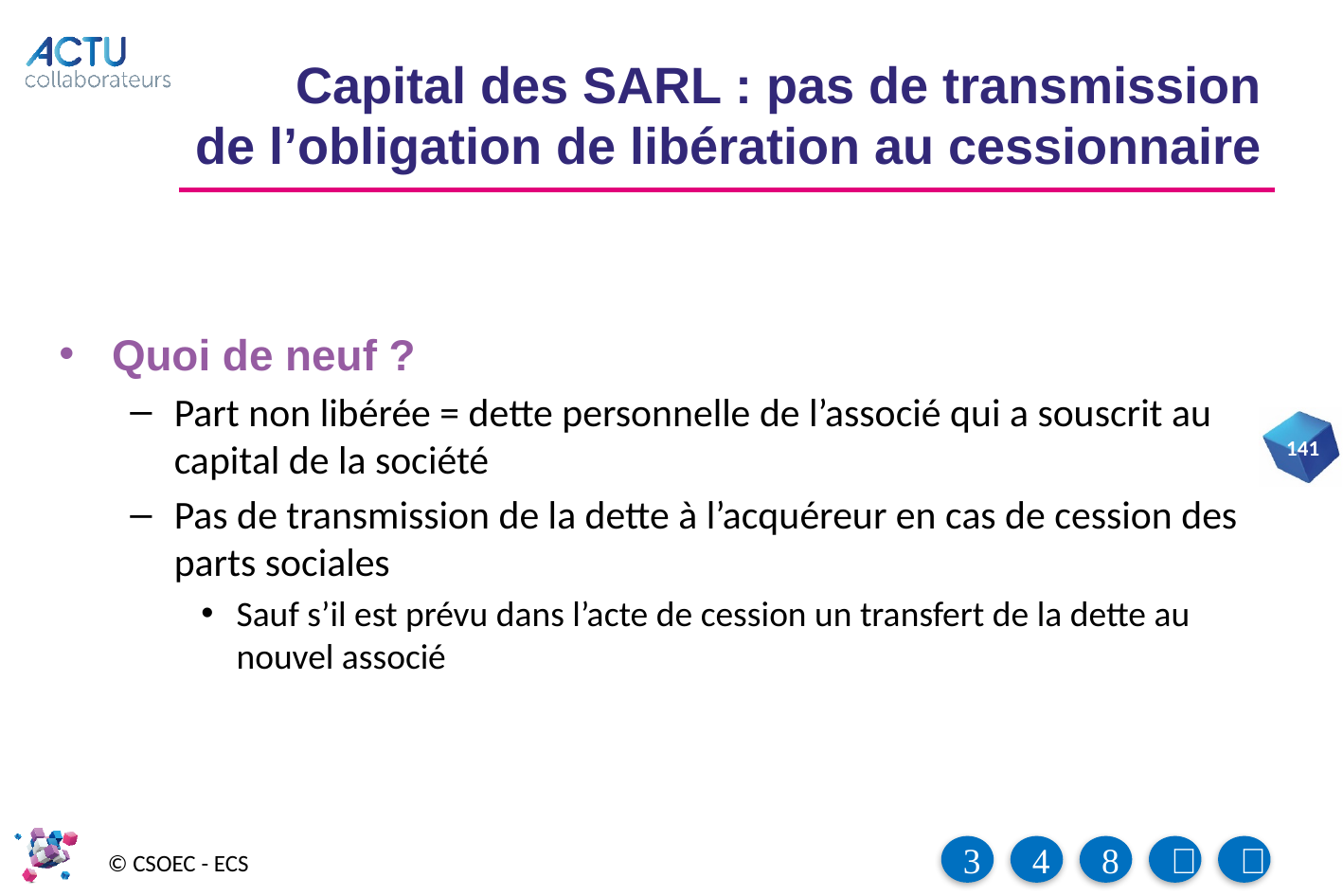

# Capital des SARL : pas de transmission de l’obligation de libération au cessionnaire
Quoi de neuf ?
Part non libérée = dette personnelle de l’associé qui a souscrit au capital de la société
Pas de transmission de la dette à l’acquéreur en cas de cession des parts sociales
Sauf s’il est prévu dans l’acte de cession un transfert de la dette au nouvel associé
141